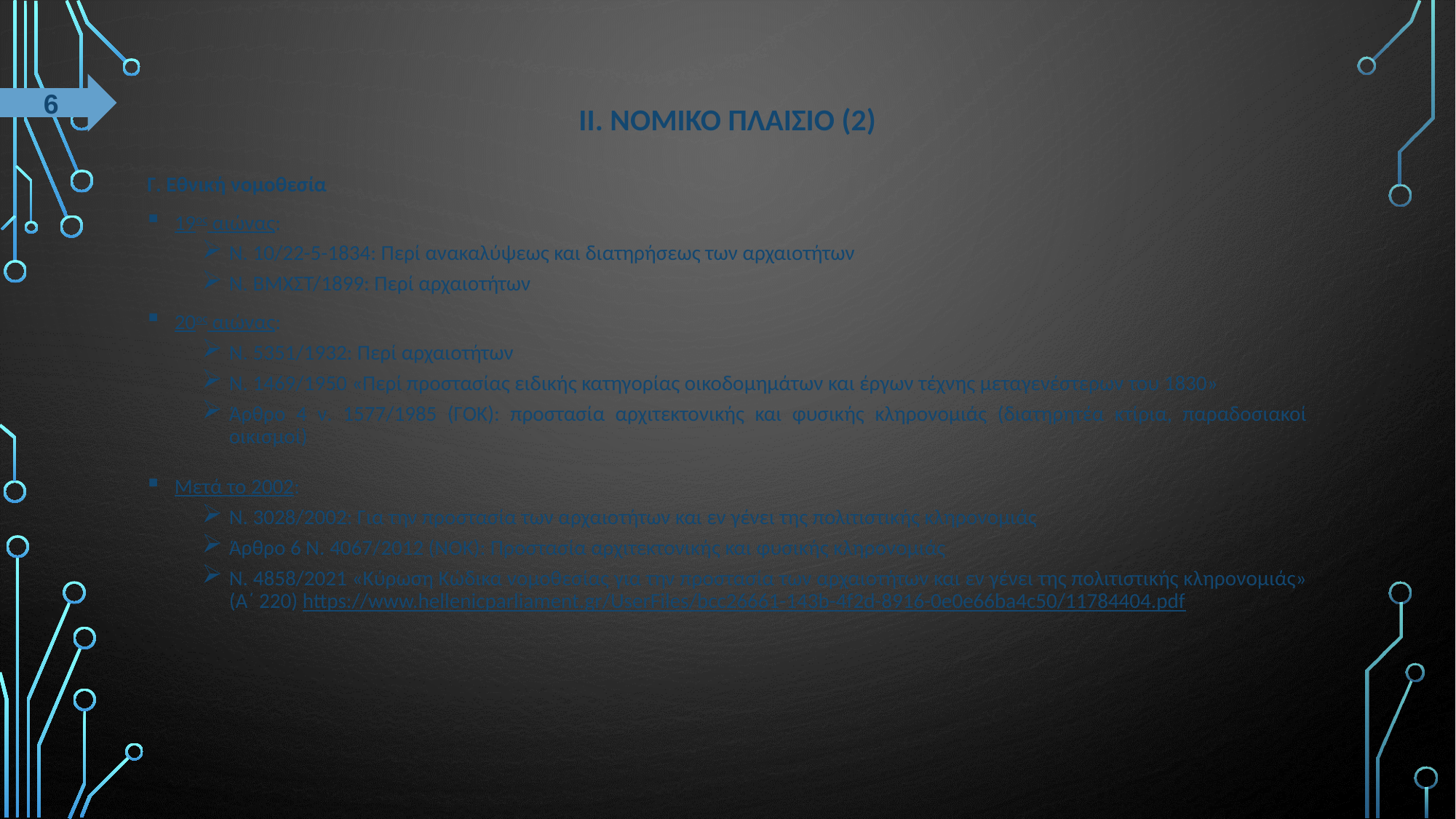

6
# ΙΙ. ΝΟΜΙΚΟ ΠΛΑΙΣΙΟ (2)
Γ. Εθνική νομοθεσία
19ος αιώνας:
Ν. 10/22-5-1834: Περί ανακαλύψεως και διατηρήσεως των αρχαιοτήτων
Ν. ΒΜΧΣΤ/1899: Περί αρχαιοτήτων
20ος αιώνας:
Ν. 5351/1932: Περί αρχαιοτήτων
Ν. 1469/1950 «Περί προστασίας ειδικής κατηγορίας οικοδομημάτων και έργων τέχνης μεταγενέστερων του 1830»
Άρθρο 4 ν. 1577/1985 (ΓΟΚ): προστασία αρχιτεκτονικής και φυσικής κληρονομιάς (διατηρητέα κτίρια, παραδοσιακοί οικισμοί)
Μετά το 2002:
Ν. 3028/2002: Για την προστασία των αρχαιοτήτων και εν γένει της πολιτιστικής κληρονομιάς
Άρθρο 6 Ν. 4067/2012 (ΝΟΚ): Προστασία αρχιτεκτονικής και φυσικής κληρονομιάς
Ν. 4858/2021 «Κύρωση Κώδικα νομοθεσίας για την προστασία των αρχαιοτήτων και εν γένει της πολιτιστικής κληρονομιάς» (Α΄ 220) https://www.hellenicparliament.gr/UserFiles/bcc26661-143b-4f2d-8916-0e0e66ba4c50/11784404.pdf